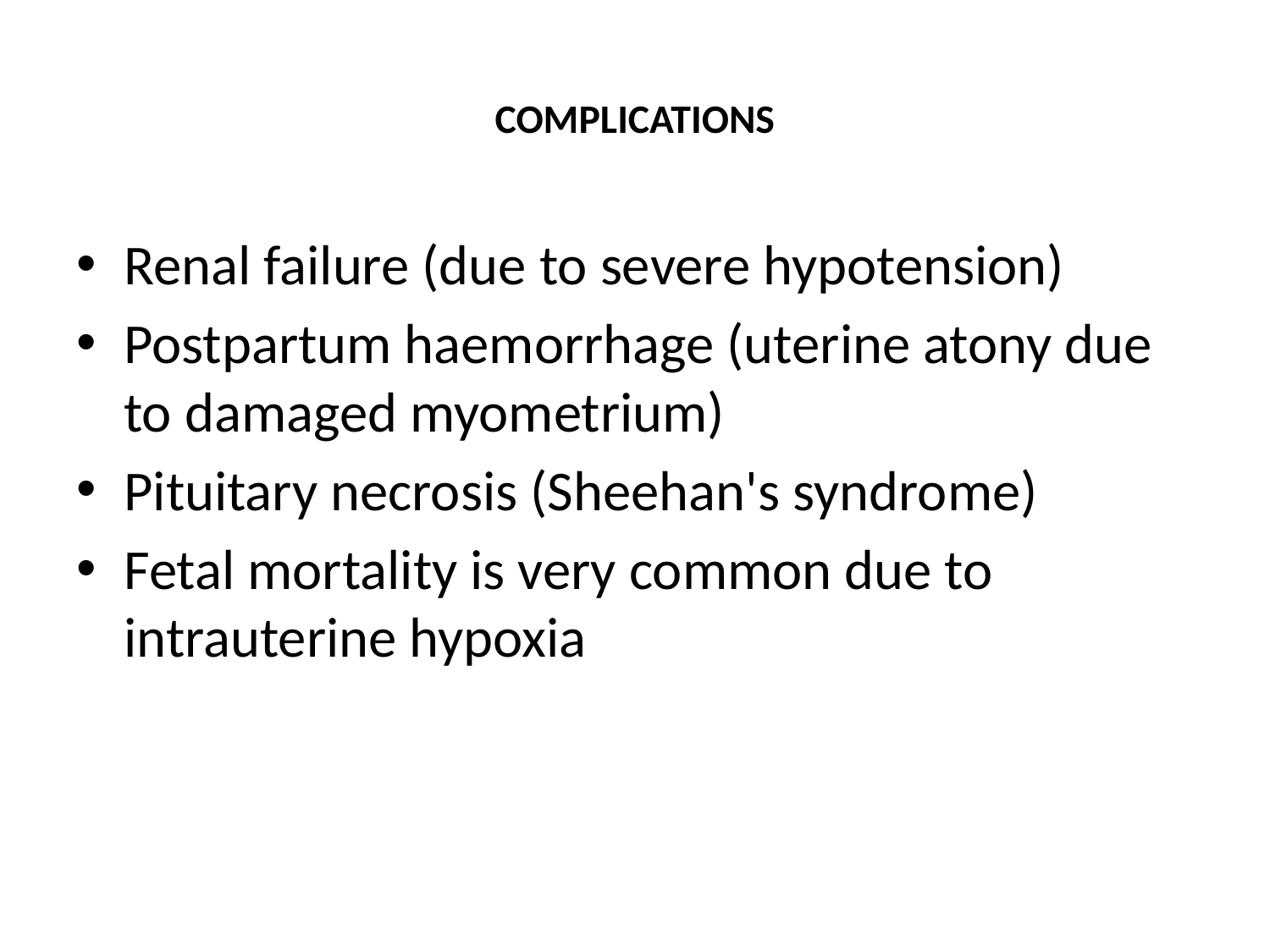

# COMPLICATIONS
Renal failure (due to severe hypotension)
Postpartum haemorrhage (uterine atony due to damaged myometrium)
Pituitary necrosis (Sheehan's syndrome)
Fetal mortality is very common due to intrauterine hypoxia